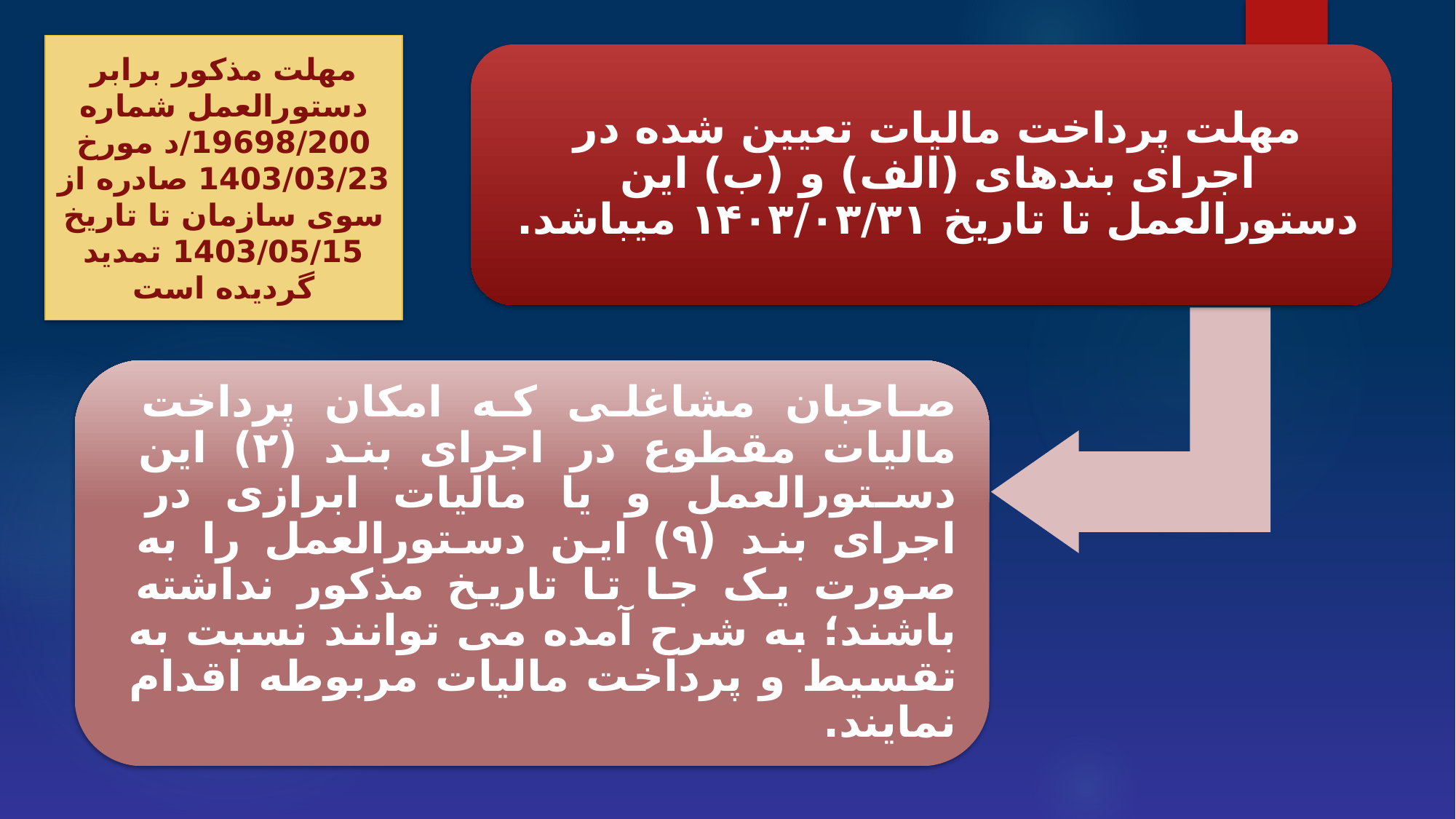

مهلت مذکور برابر دستورالعمل شماره 19698/200/د مورخ 1403/03/23 صادره از سوی سازمان تا تاریخ 1403/05/15 تمدید گردیده است
مهلت پرداخت مالیات تعیین شده در اجرای بندهای (الف) و (ب) این دستورالعمل تا تاریخ ۱۴۰۳/۰۳/۳۱ میباشد.
صاحبان مشاغلی که امکان پرداخت مالیات مقطوع در اجرای بند (۲) این دستورالعمل و یا مالیات ابرازی در اجرای بند (۹) این دستورالعمل را به صورت یک جا تا تاریخ مذکور نداشته باشند؛ به شرح آمده می توانند نسبت به تقسیط و پرداخت مالیات مربوطه اقدام نمایند.